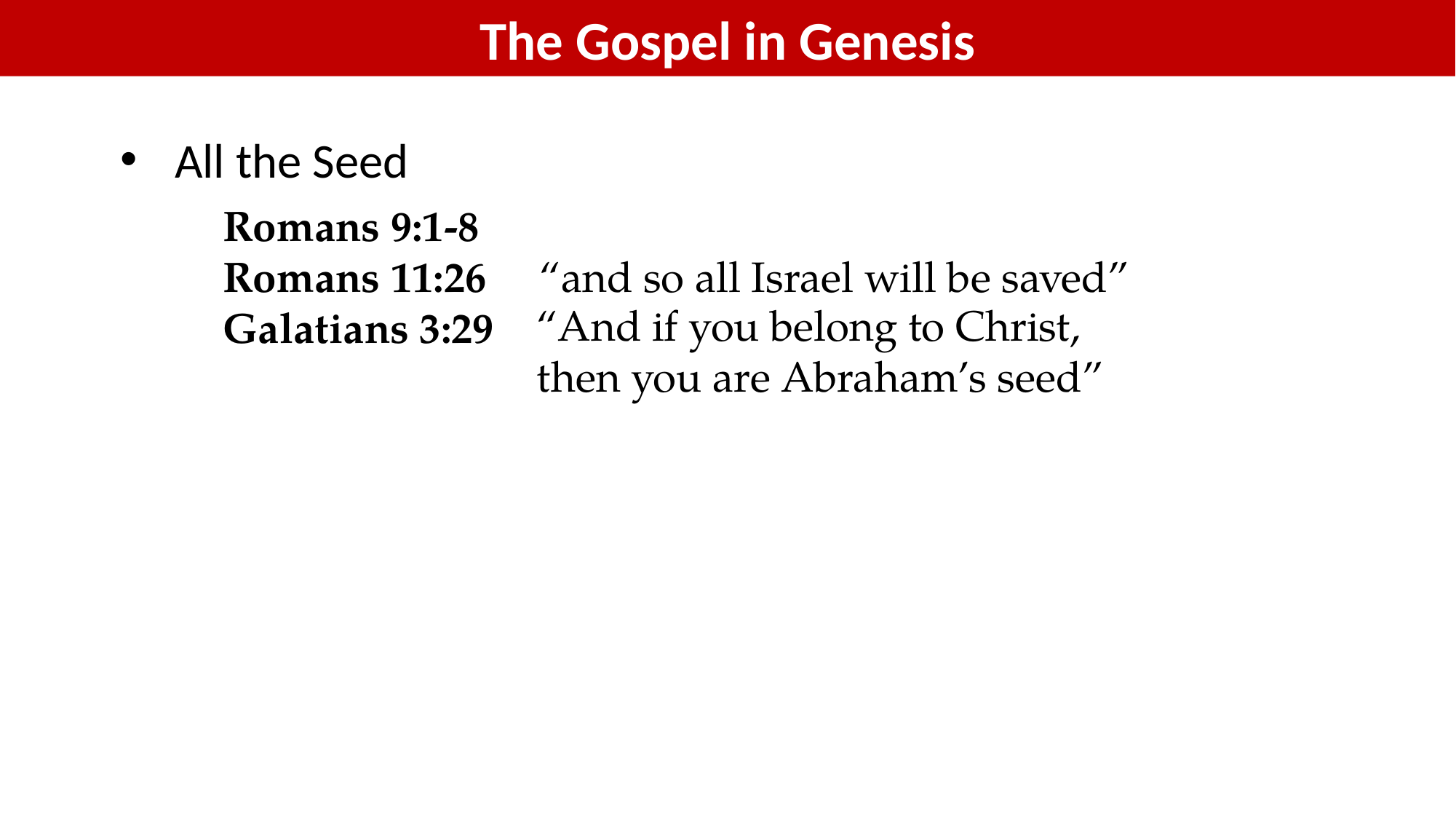

The Gospel in Genesis
All the Seed
Romans 9:1-8
Romans 11:26
Galatians 3:29
“and so all Israel will be saved”
“And if you belong to Christ, then you are Abraham’s seed”